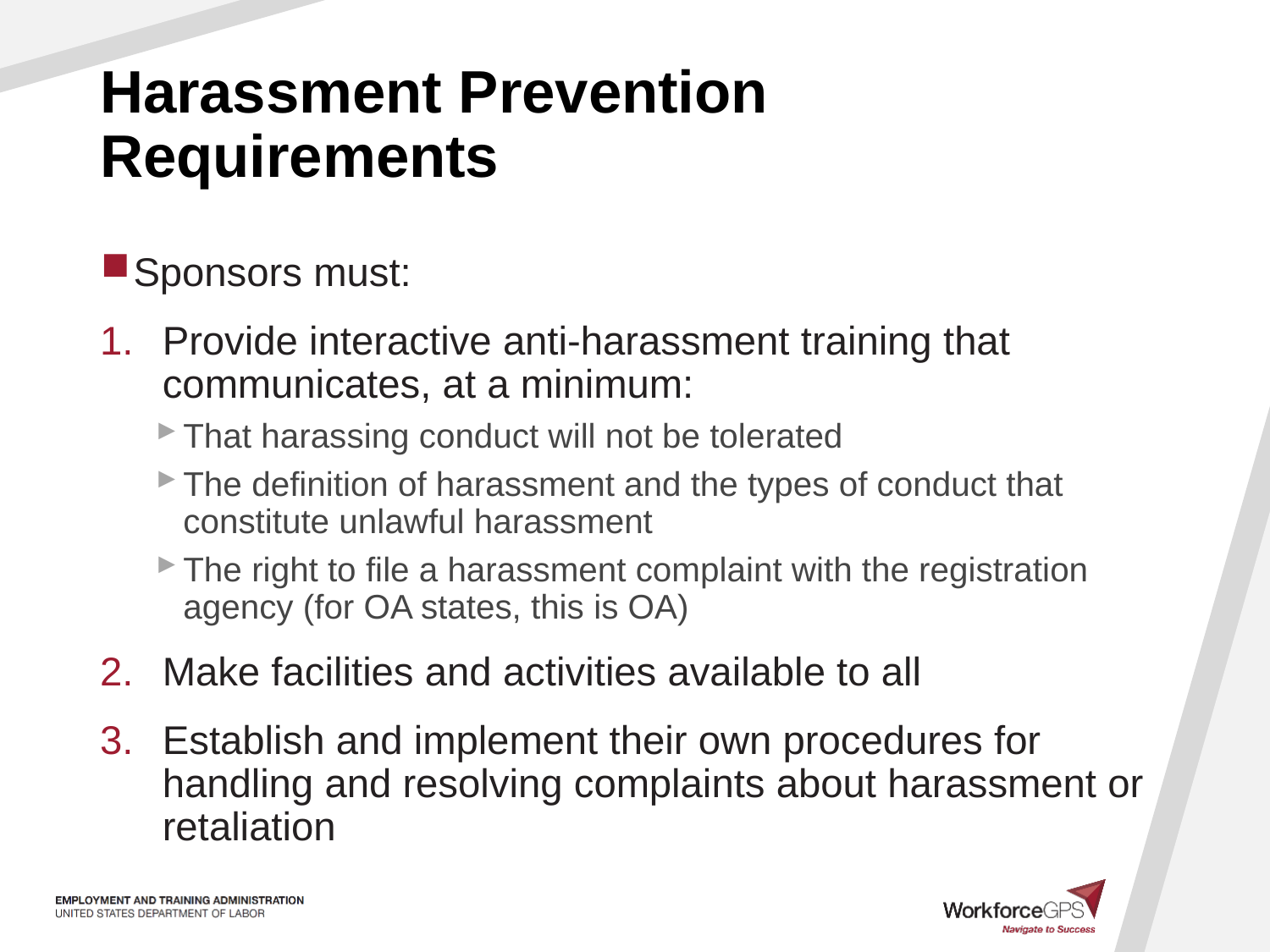

# Harassment Prevention Requirements
Sponsors must:
Provide interactive anti-harassment training that communicates, at a minimum:
That harassing conduct will not be tolerated
The definition of harassment and the types of conduct that constitute unlawful harassment
The right to file a harassment complaint with the registration agency (for OA states, this is OA)
Make facilities and activities available to all
Establish and implement their own procedures for handling and resolving complaints about harassment or retaliation